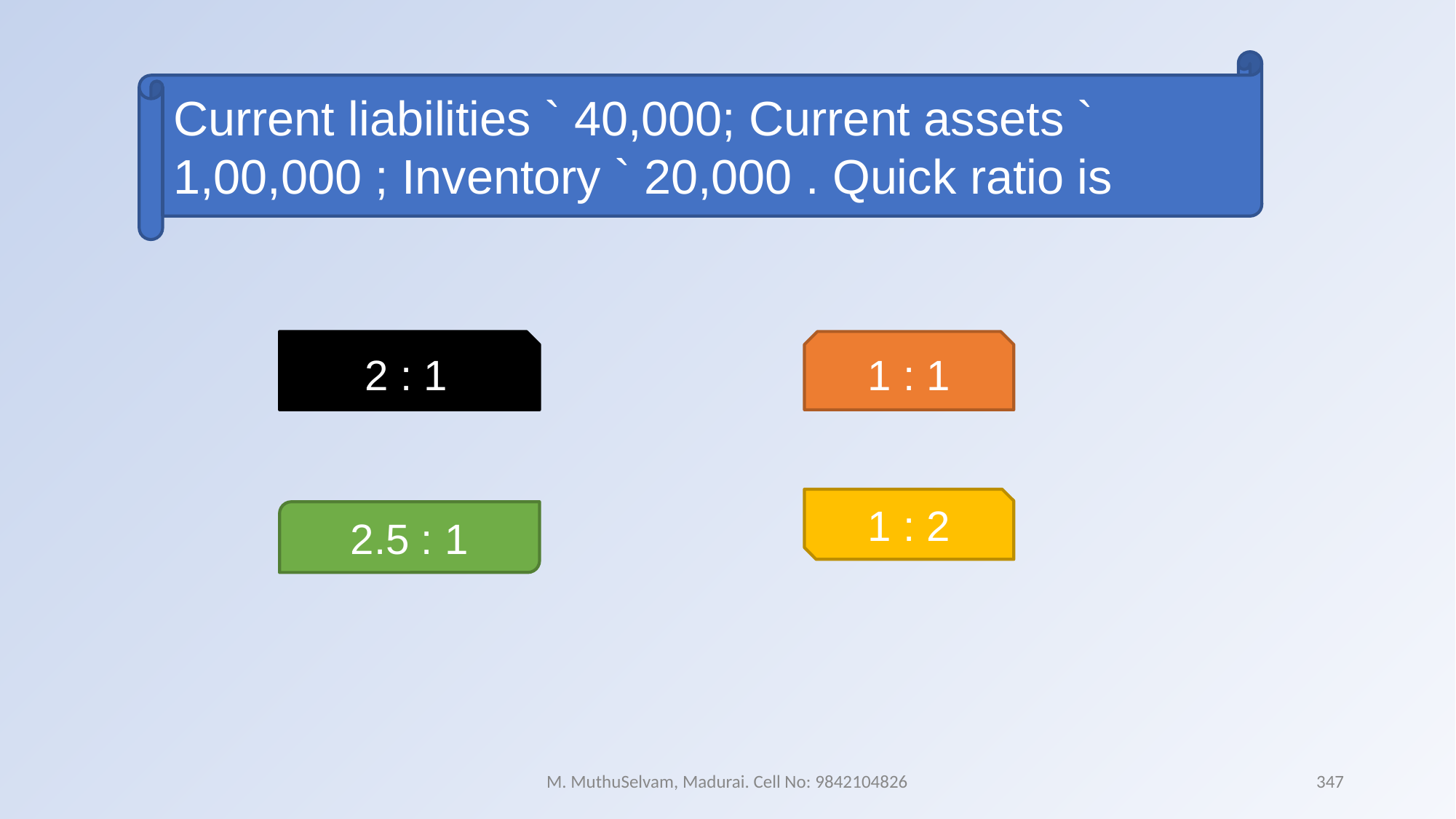

Current liabilities ` 40,000; Current assets ` 1,00,000 ; Inventory ` 20,000 . Quick ratio is
2 : 1
1 : 1
1 : 2
2.5 : 1
M. MuthuSelvam, Madurai. Cell No: 9842104826
347